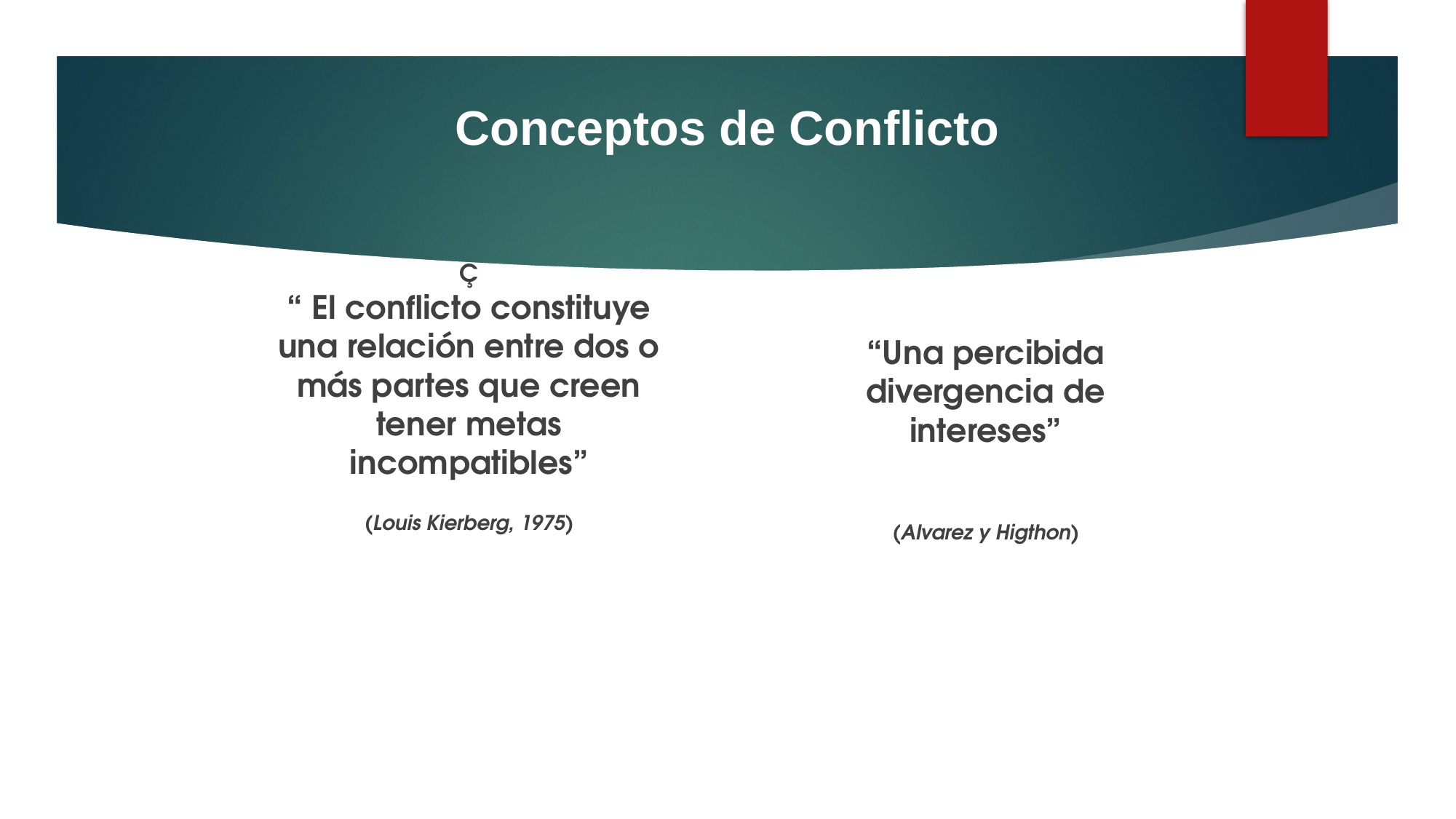

6
# Conceptos de Conflicto

“Una percibida divergencia de intereses”
(Alvarez y Higthon)
Ç
“ El conflicto constituye una relación entre dos o más partes que creen tener metas incompatibles”

(Louis Kierberg, 1975)